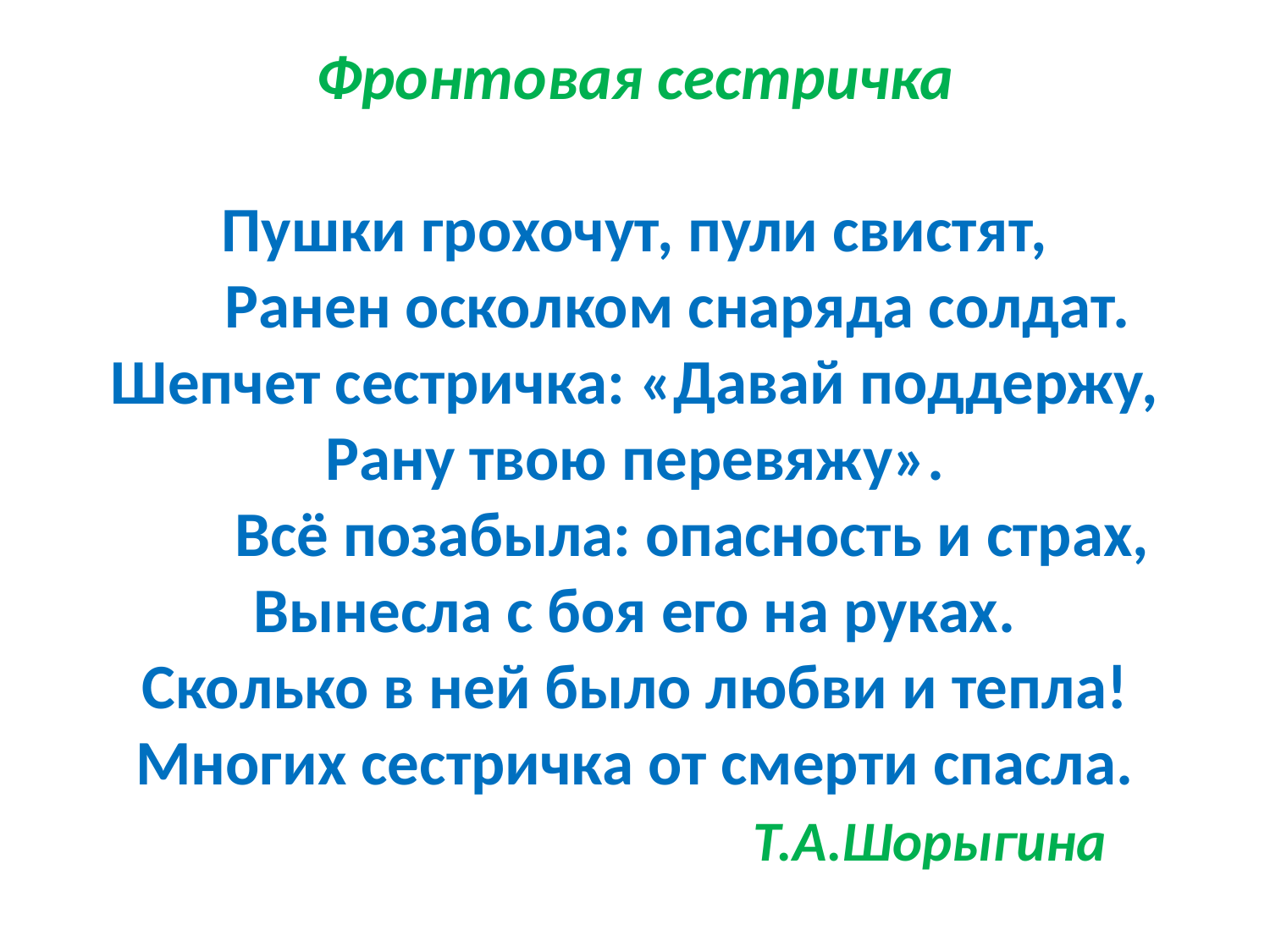

# Фронтовая сестричка Пушки грохочут, пули свистят, Ранен осколком снаряда солдат. Шепчет сестричка: «Давай поддержу, Рану твою перевяжу». Всё позабыла: опасность и страх, Вынесла с боя его на руках. Сколько в ней было любви и тепла! Многих сестричка от смерти спасла. Т.А.Шорыгина